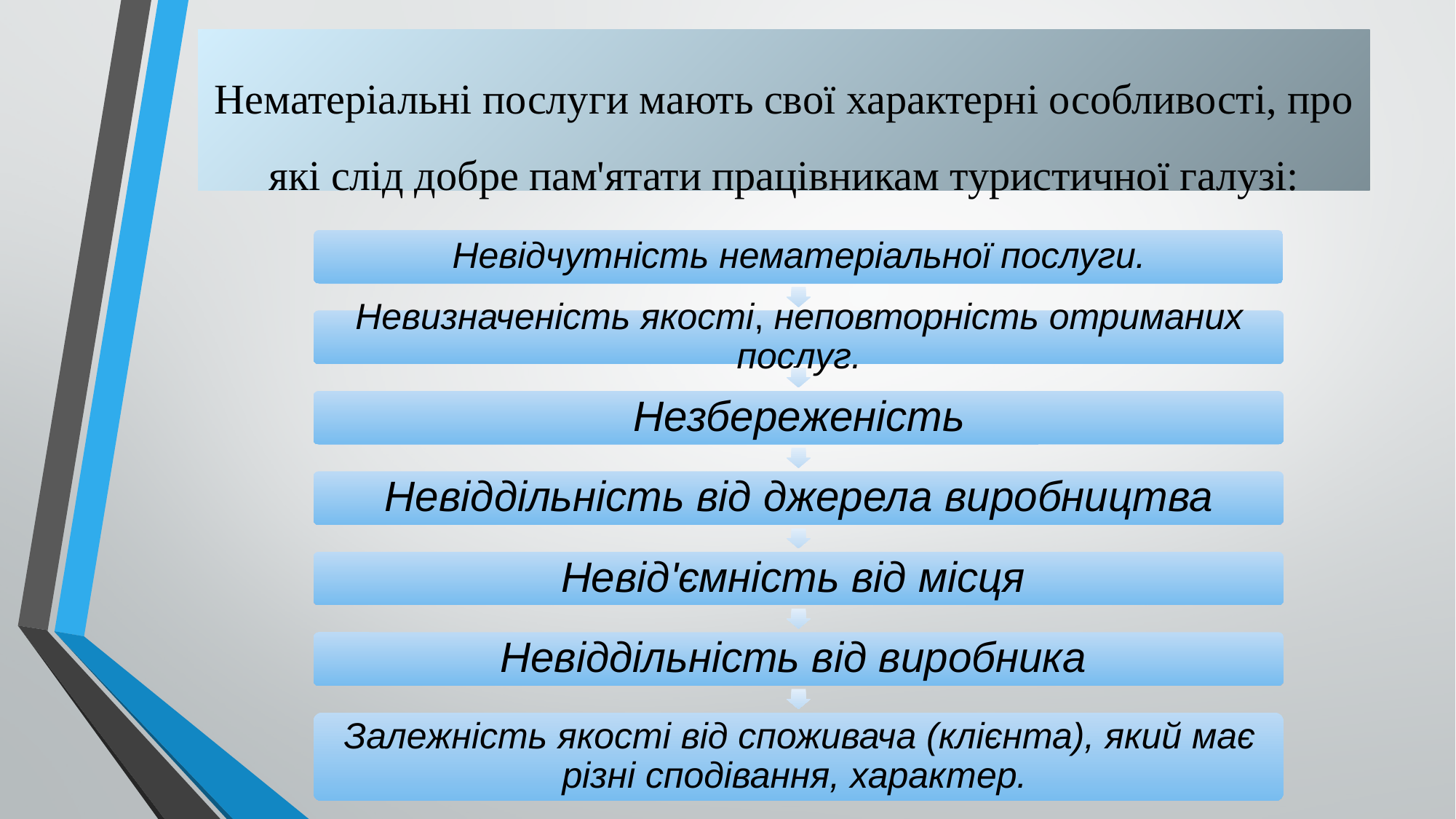

# Нематеріальні послуги мають свої характерні особливості, про які слід добре пам'ятати працівникам туристичної галузі:
Невідчутність нематеріальної послуги.

Невизначеність якості, неповторність отриманих послуг.

Незбереженість

Невіддільність від джерела виробництва

Невід'ємність від місця

Невіддільність від виробника

Залежність якості від споживача (клієнта), який має різні спо­дівання, характер.